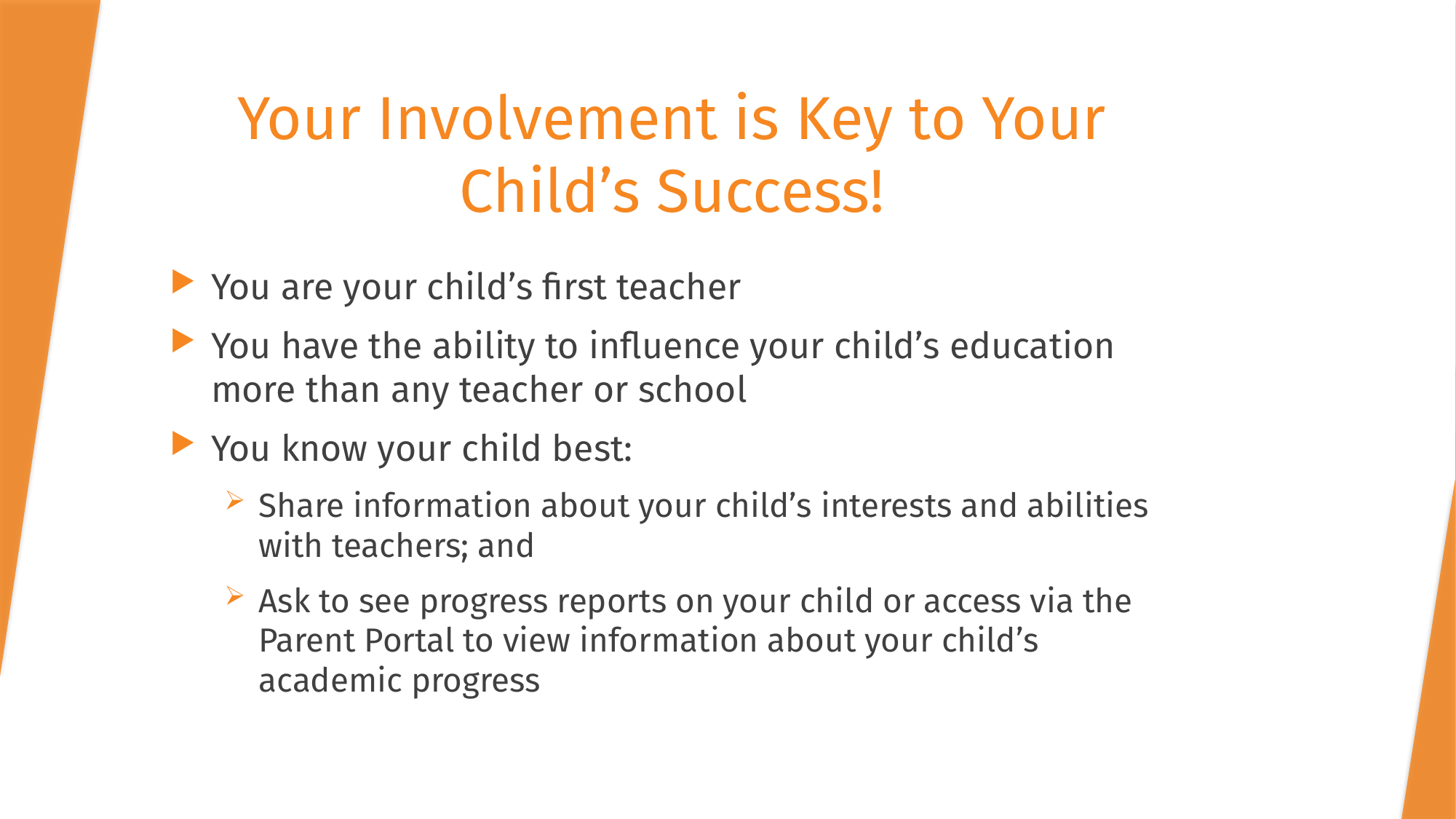

# Your Involvement is Key to Your Child’s Success!
You are your child’s first teacher
You have the ability to influence your child’s education more than any teacher or school
You know your child best:
Share information about your child’s interests and abilities with teachers; and
Ask to see progress reports on your child or access via the Parent Portal to view information about your child’s academic progress